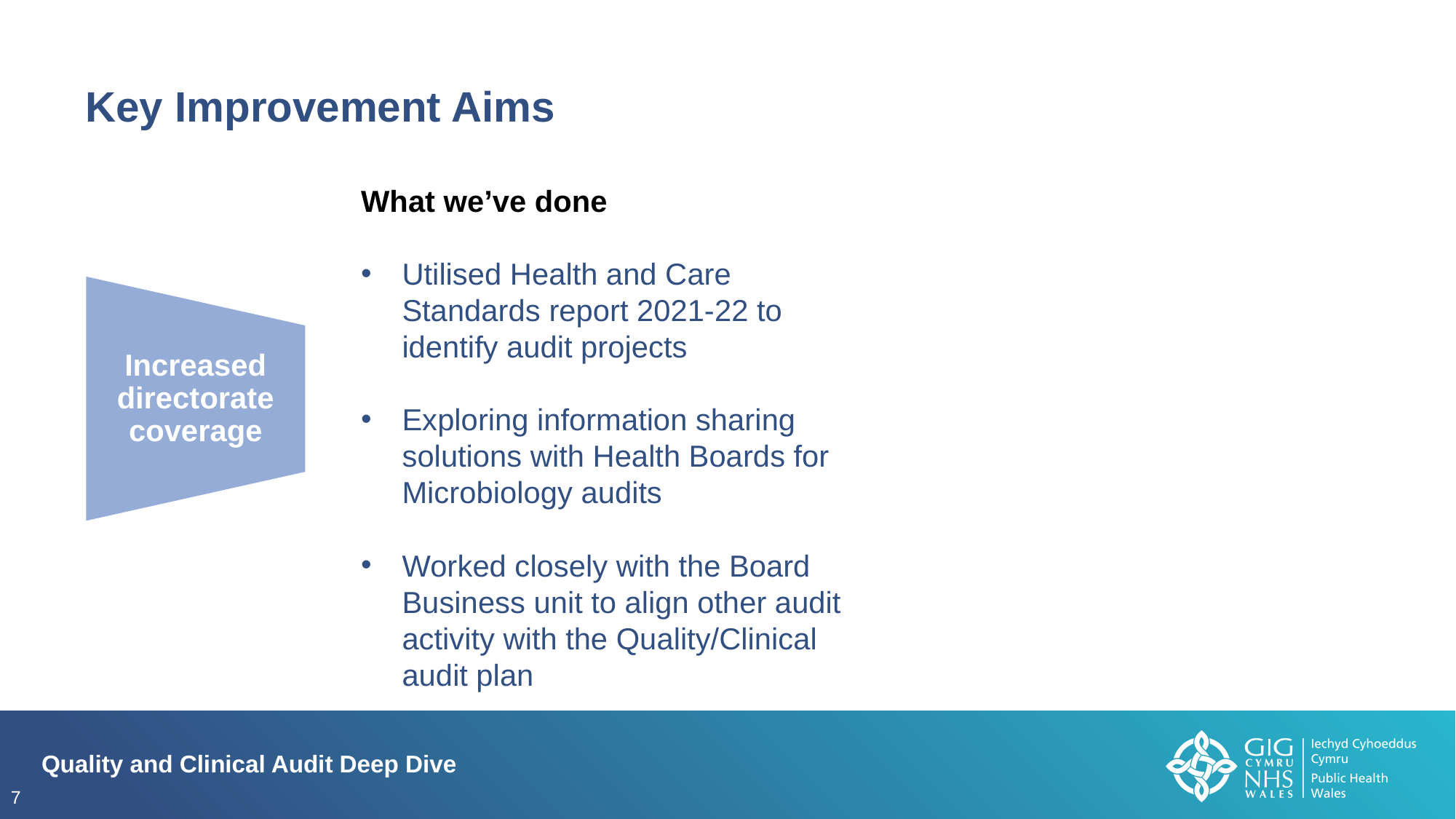

Key Improvement Aims
What we’ve done

Utilised Health and Care Standards report 2021-22 to identify audit projects

Exploring information sharing solutions with Health Boards for Microbiology audits

Worked closely with the Board Business unit to align other audit activity with the Quality/Clinical audit plan
Increased directorate coverage
Quality and Clinical Audit Deep Dive
7